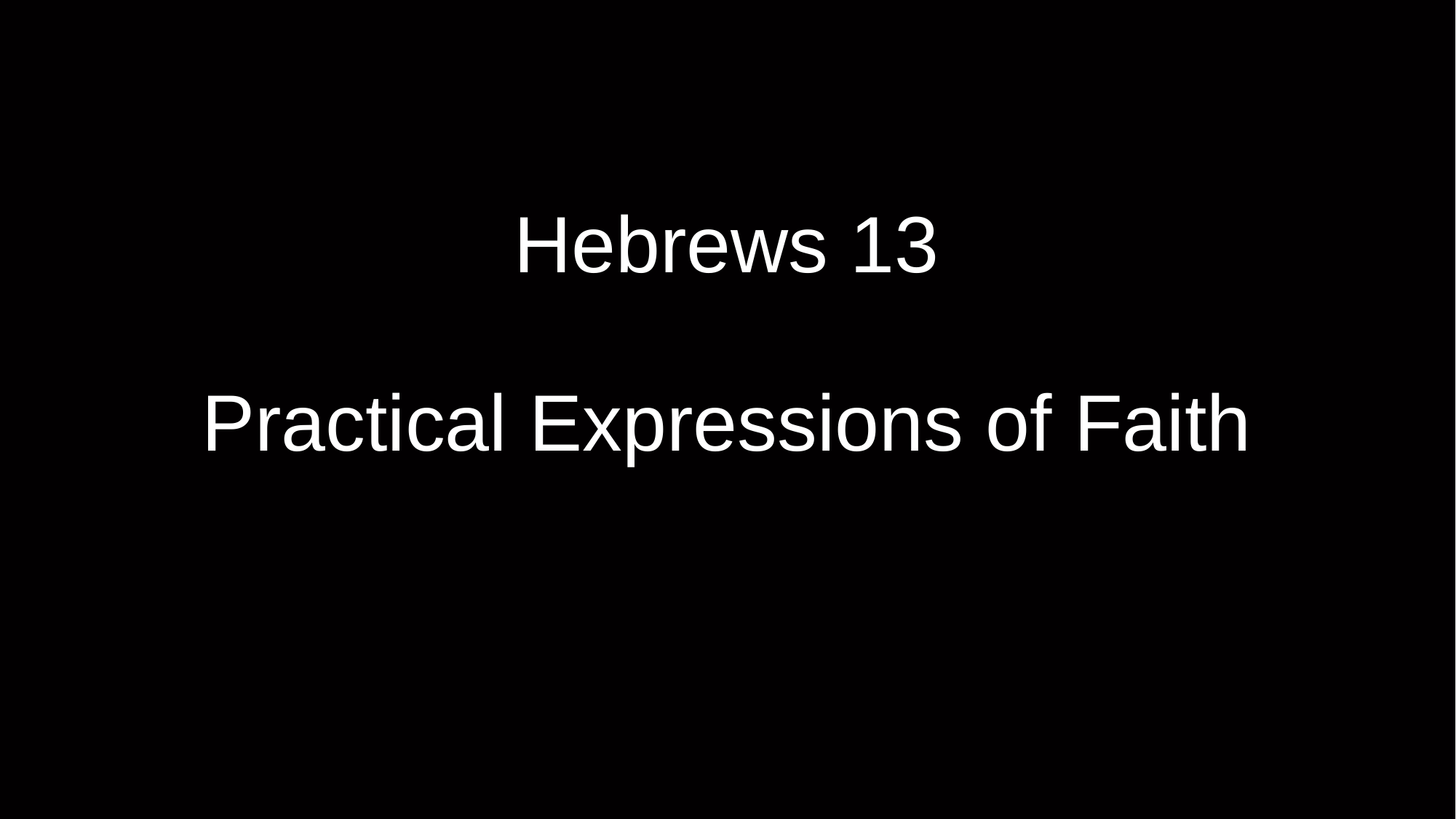

# Hebrews 13

Practical Expressions of Faith